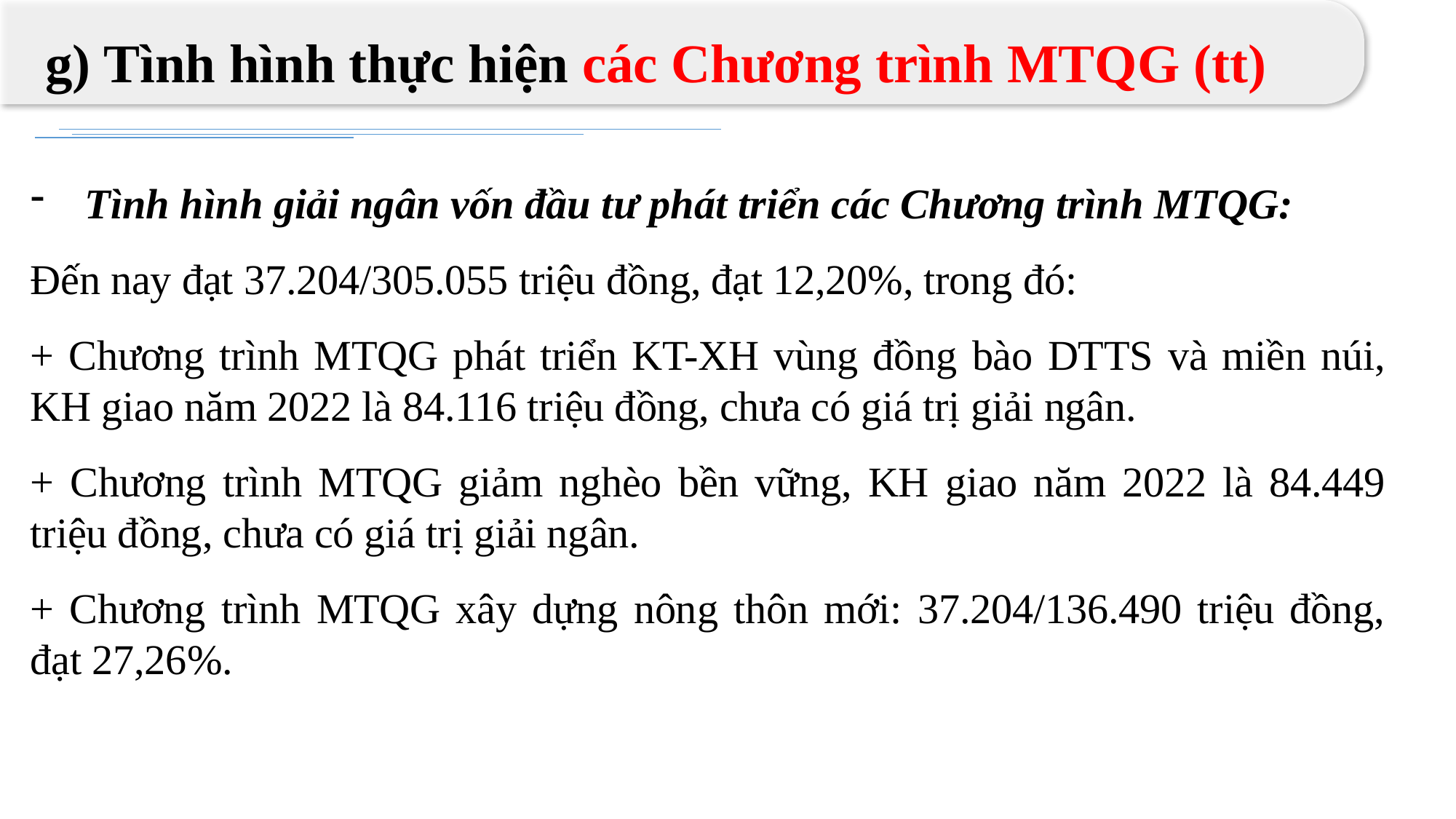

g) Tình hình thực hiện các Chương trình MTQG (tt)
Tình hình giải ngân vốn đầu tư phát triển các Chương trình MTQG:
Đến nay đạt 37.204/305.055 triệu đồng, đạt 12,20%, trong đó:
+ Chương trình MTQG phát triển KT-XH vùng đồng bào DTTS và miền núi, KH giao năm 2022 là 84.116 triệu đồng, chưa có giá trị giải ngân.
+ Chương trình MTQG giảm nghèo bền vững, KH giao năm 2022 là 84.449 triệu đồng, chưa có giá trị giải ngân.
+ Chương trình MTQG xây dựng nông thôn mới: 37.204/136.490 triệu đồng, đạt 27,26%.